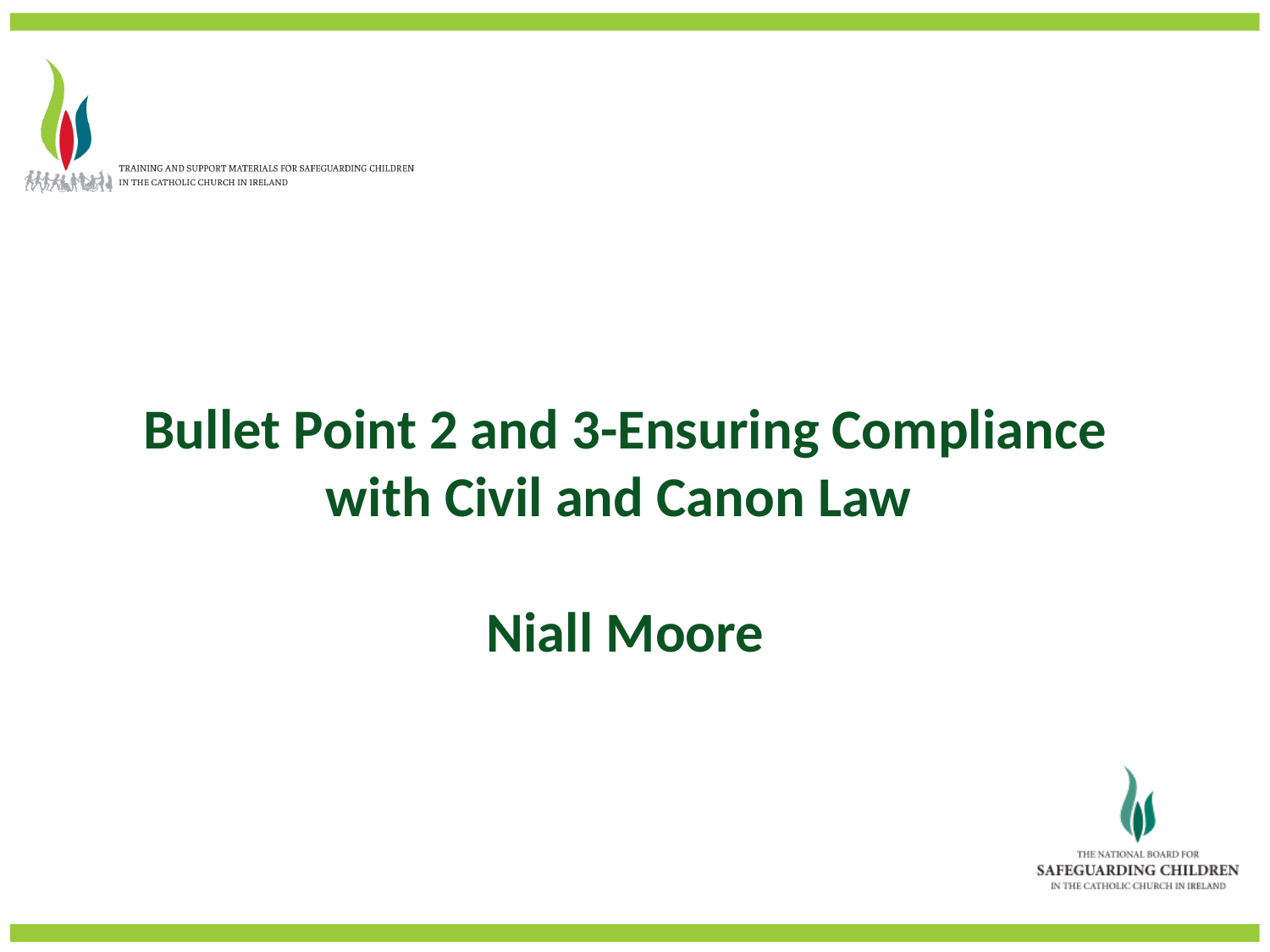

Bullet Point 2 and 3-Ensuring Compliance with Civil and Canon Law

Niall Moore